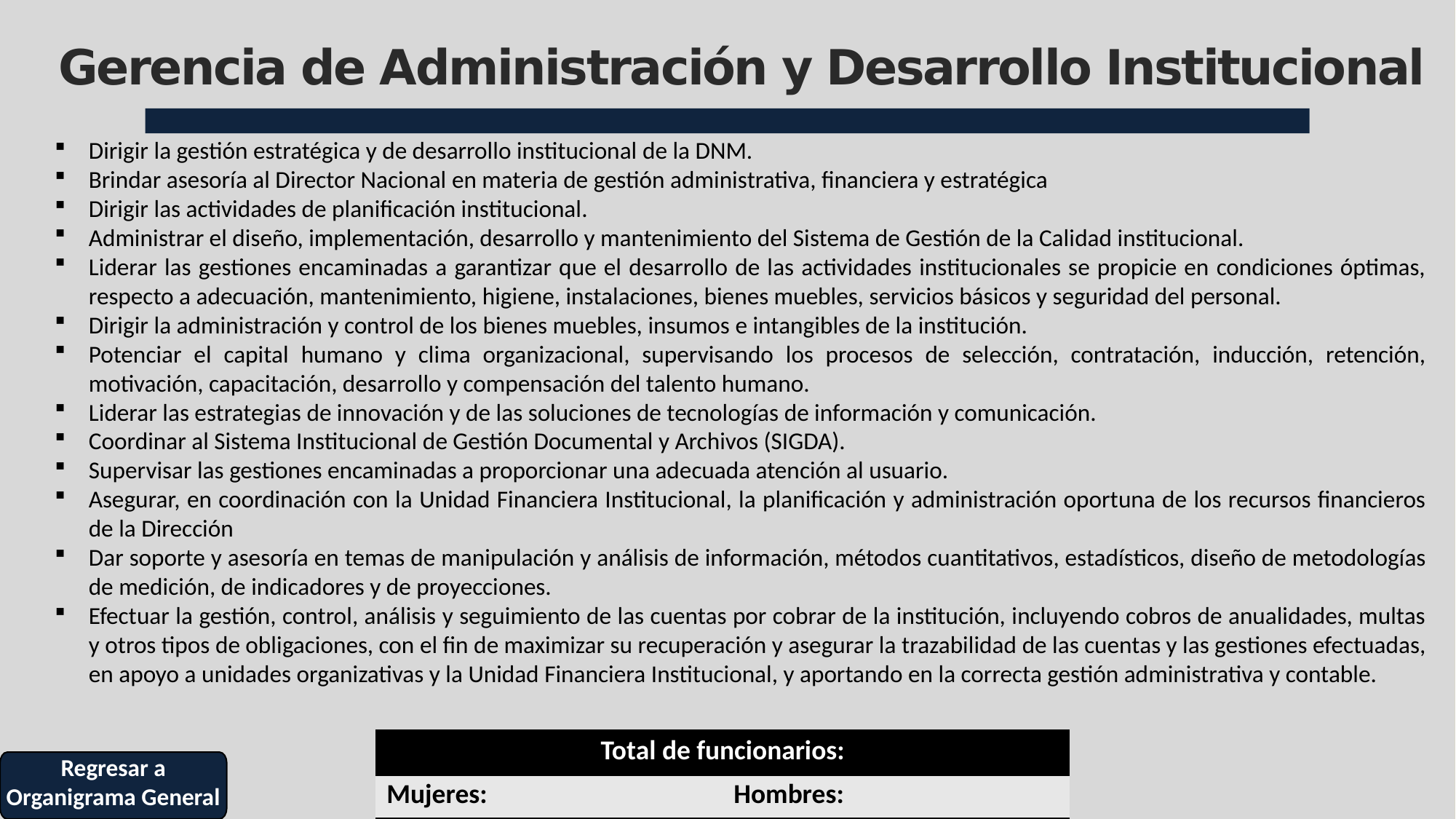

# Gerencia de Administración y Desarrollo Institucional

Dirigir la gestión estratégica y de desarrollo institucional de la DNM.
Brindar asesoría al Director Nacional en materia de gestión administrativa, financiera y estratégica
Dirigir las actividades de planificación institucional.
Administrar el diseño, implementación, desarrollo y mantenimiento del Sistema de Gestión de la Calidad institucional.
Liderar las gestiones encaminadas a garantizar que el desarrollo de las actividades institucionales se propicie en condiciones óptimas, respecto a adecuación, mantenimiento, higiene, instalaciones, bienes muebles, servicios básicos y seguridad del personal.
Dirigir la administración y control de los bienes muebles, insumos e intangibles de la institución.
Potenciar el capital humano y clima organizacional, supervisando los procesos de selección, contratación, inducción, retención, motivación, capacitación, desarrollo y compensación del talento humano.
Liderar las estrategias de innovación y de las soluciones de tecnologías de información y comunicación.
Coordinar al Sistema Institucional de Gestión Documental y Archivos (SIGDA).
Supervisar las gestiones encaminadas a proporcionar una adecuada atención al usuario.
Asegurar, en coordinación con la Unidad Financiera Institucional, la planificación y administración oportuna de los recursos financieros de la Dirección
Dar soporte y asesoría en temas de manipulación y análisis de información, métodos cuantitativos, estadísticos, diseño de metodologías de medición, de indicadores y de proyecciones.
Efectuar la gestión, control, análisis y seguimiento de las cuentas por cobrar de la institución, incluyendo cobros de anualidades, multas y otros tipos de obligaciones, con el fin de maximizar su recuperación y asegurar la trazabilidad de las cuentas y las gestiones efectuadas, en apoyo a unidades organizativas y la Unidad Financiera Institucional, y aportando en la correcta gestión administrativa y contable.

| Total de funcionarios: |  |
| --- | --- |
| Mujeres: | Hombres: |
Regresar a Organigrama General